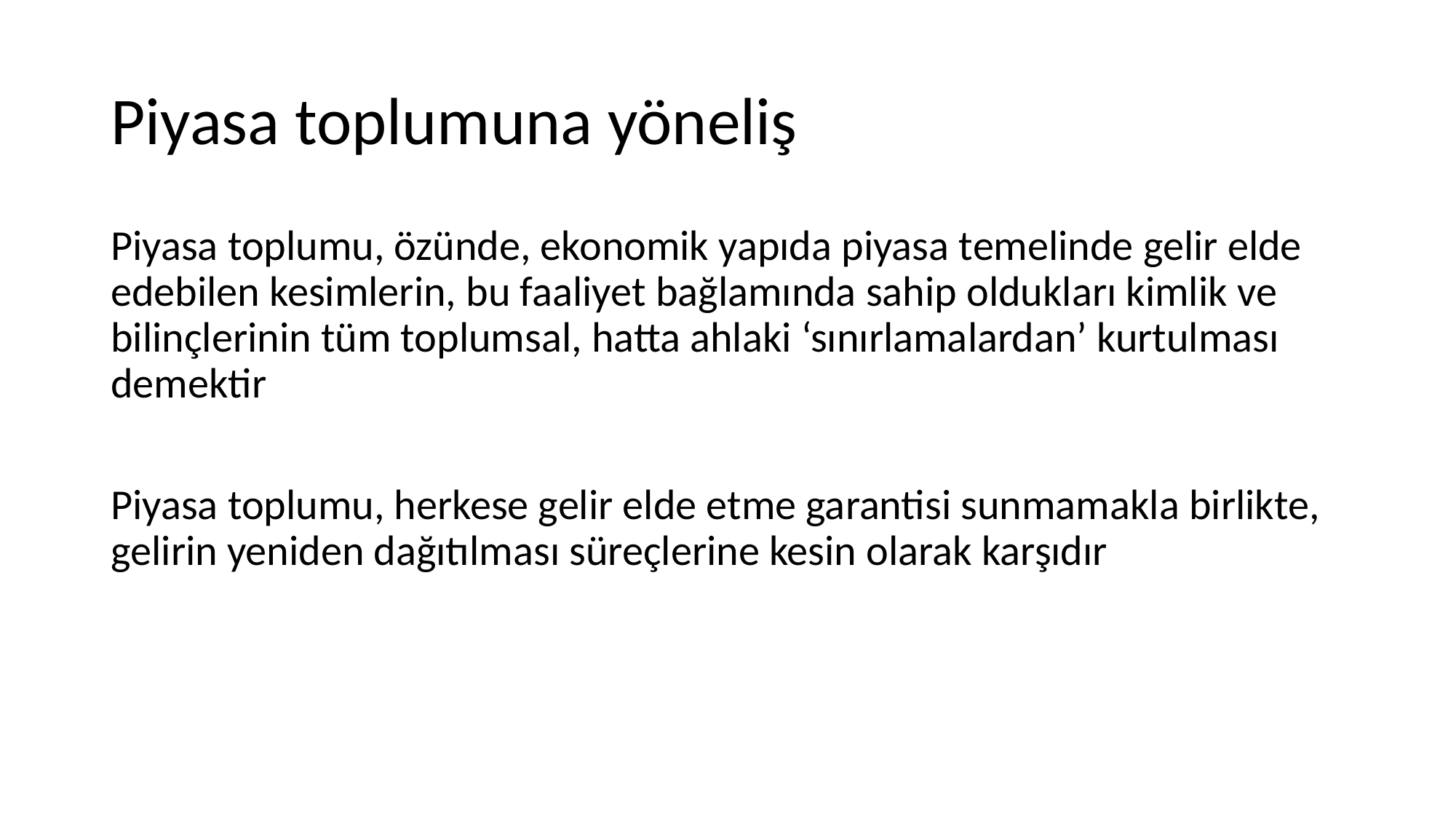

# Piyasa toplumuna yöneliş
Piyasa toplumu, özünde, ekonomik yapıda piyasa temelinde gelir elde edebilen kesimlerin, bu faaliyet bağlamında sahip oldukları kimlik ve bilinçlerinin tüm toplumsal, hatta ahlaki ‘sınırlamalardan’ kurtulması demektir

Piyasa toplumu, herkese gelir elde etme garantisi sunmamakla birlikte, gelirin yeniden dağıtılması süreçlerine kesin olarak karşıdır